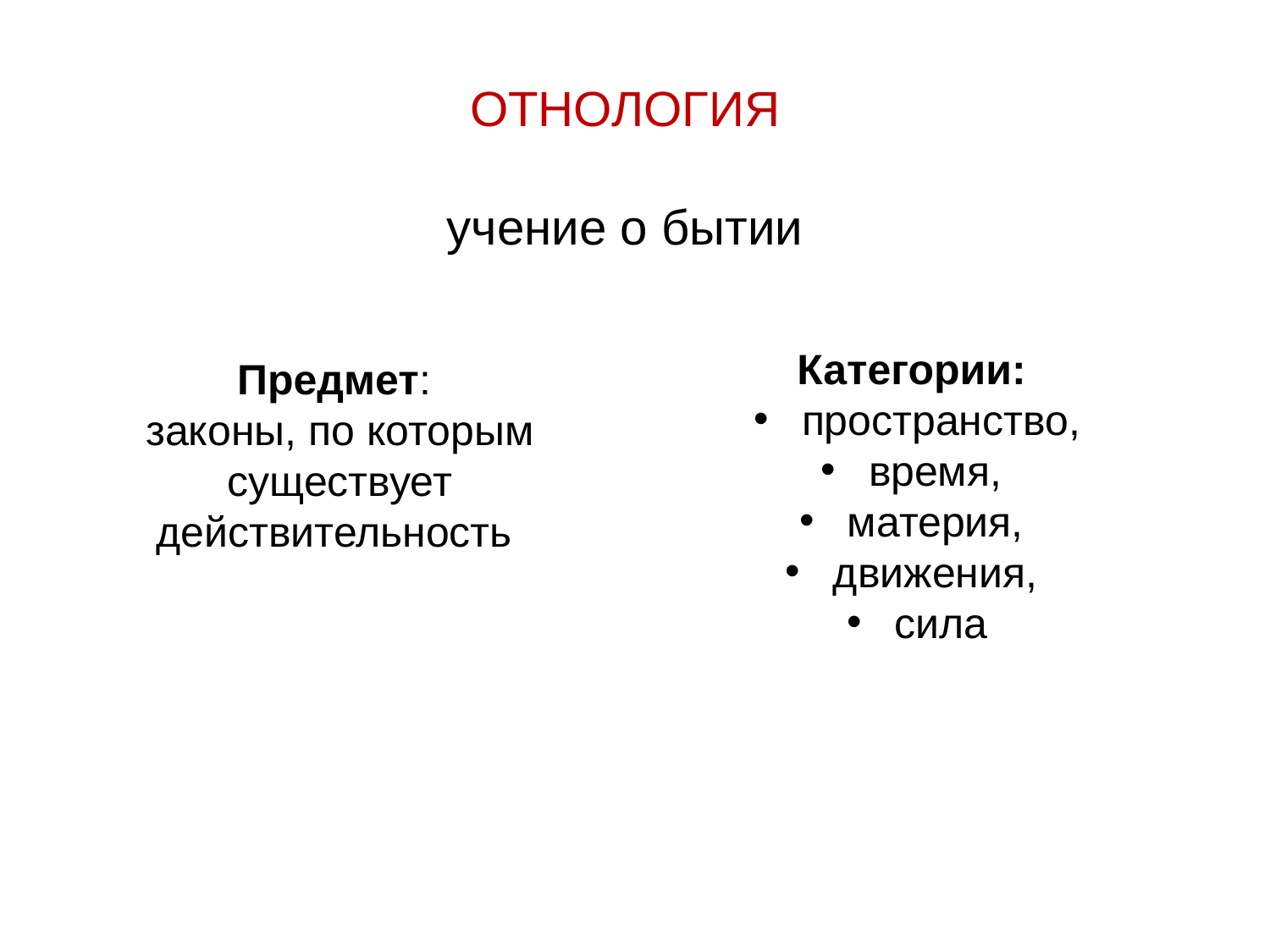

ОТНОЛОГИЯ

учение о бытии
Категории:
пространство,
время,
материя,
движения,
сила
Предмет:
законы, по которым существует действительность
17